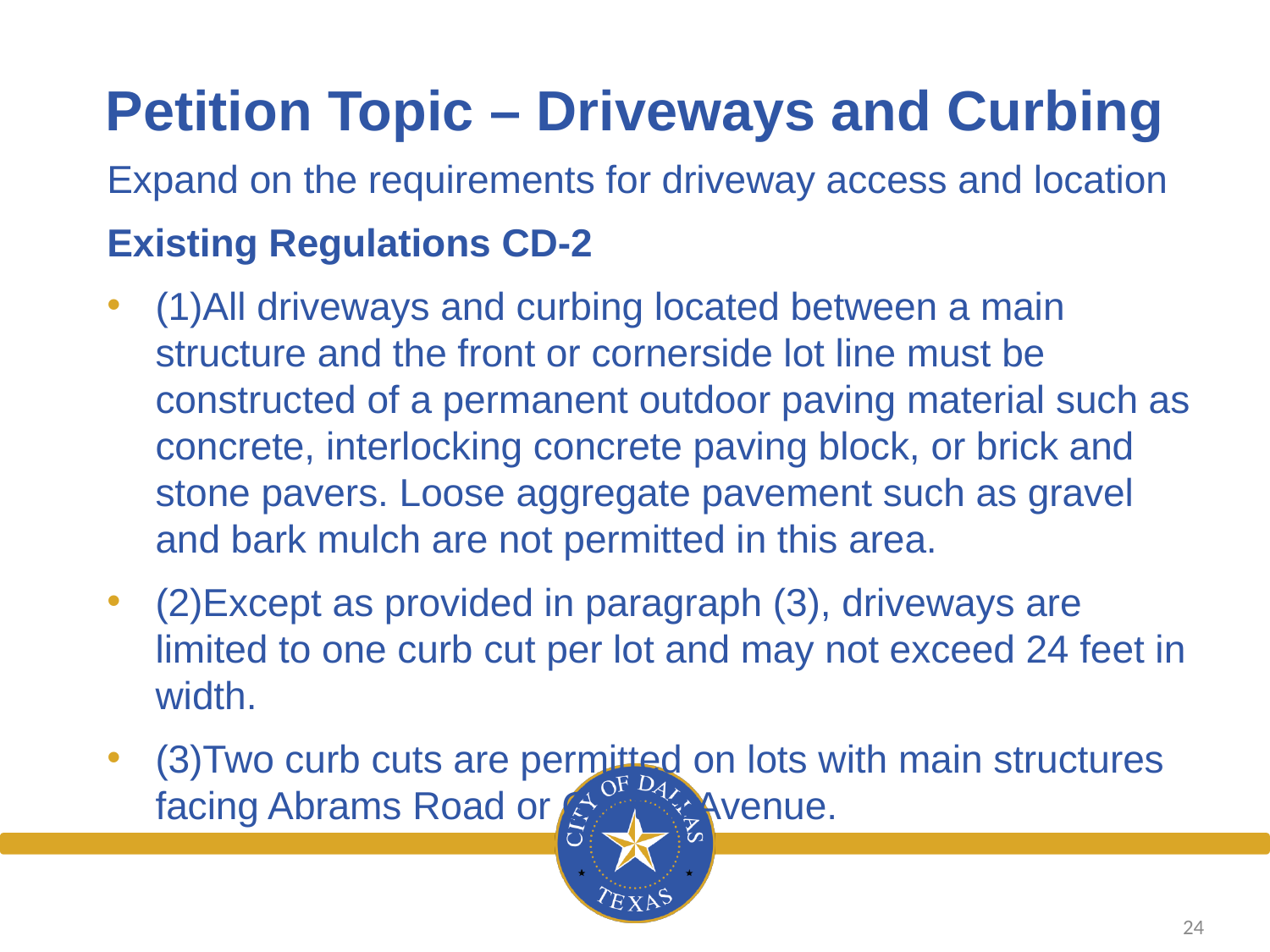

# Petition Topic – Driveways and Curbing
Expand on the requirements for driveway access and location
Existing Regulations CD-2
(1)All driveways and curbing located between a main structure and the front or cornerside lot line must be constructed of a permanent outdoor paving material such as concrete, interlocking concrete paving block, or brick and stone pavers. Loose aggregate pavement such as gravel and bark mulch are not permitted in this area.
(2)Except as provided in paragraph (3), driveways are limited to one curb cut per lot and may not exceed 24 feet in width.
(3)Two curb cuts are permitted on lots with main structures facing Abrams Road or Gaston Avenue.

24